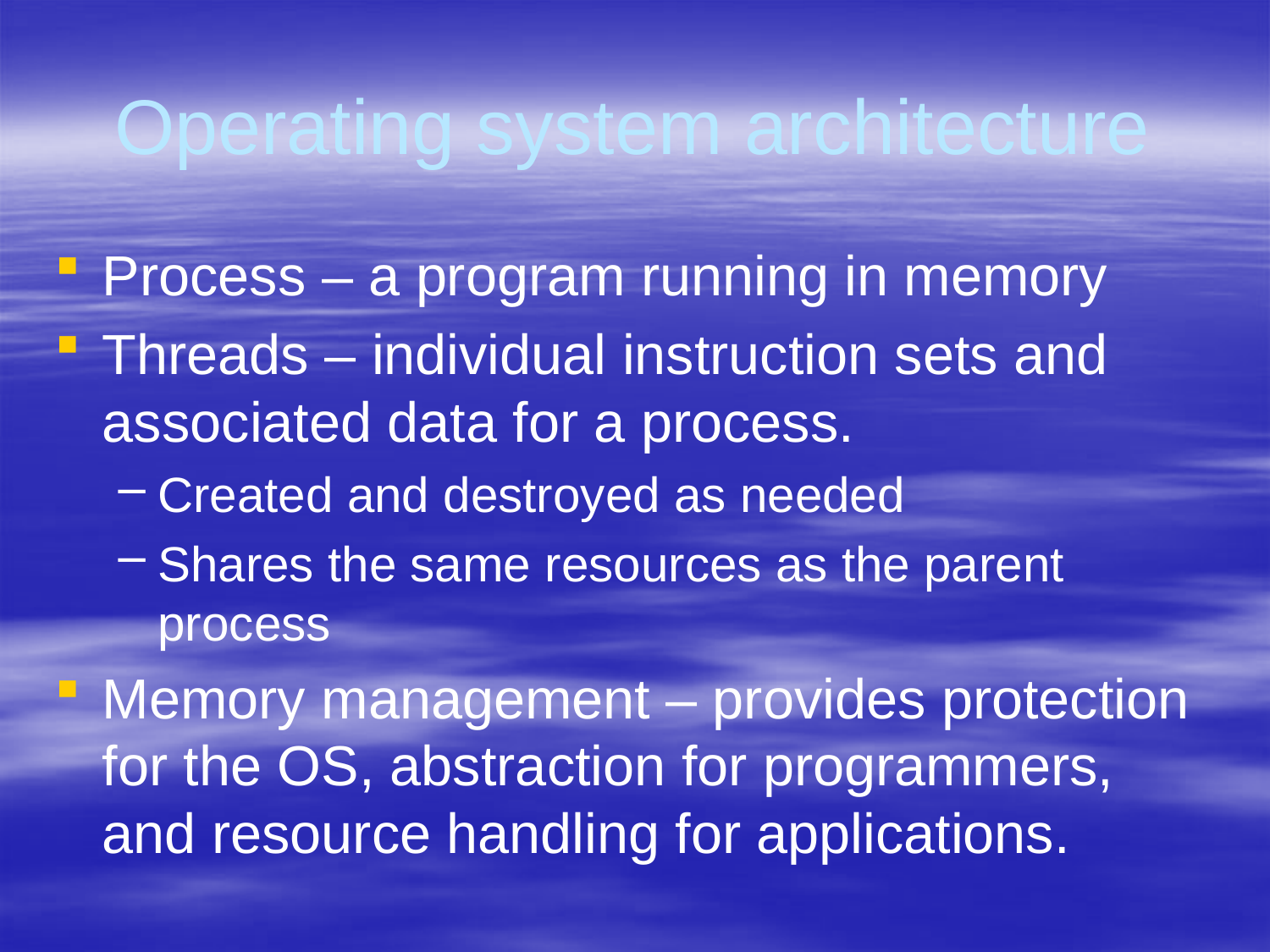

# Operating system architecture
Process – a program running in memory
Threads – individual instruction sets and associated data for a process.
Created and destroyed as needed
Shares the same resources as the parent process
Memory management – provides protection for the OS, abstraction for programmers, and resource handling for applications.